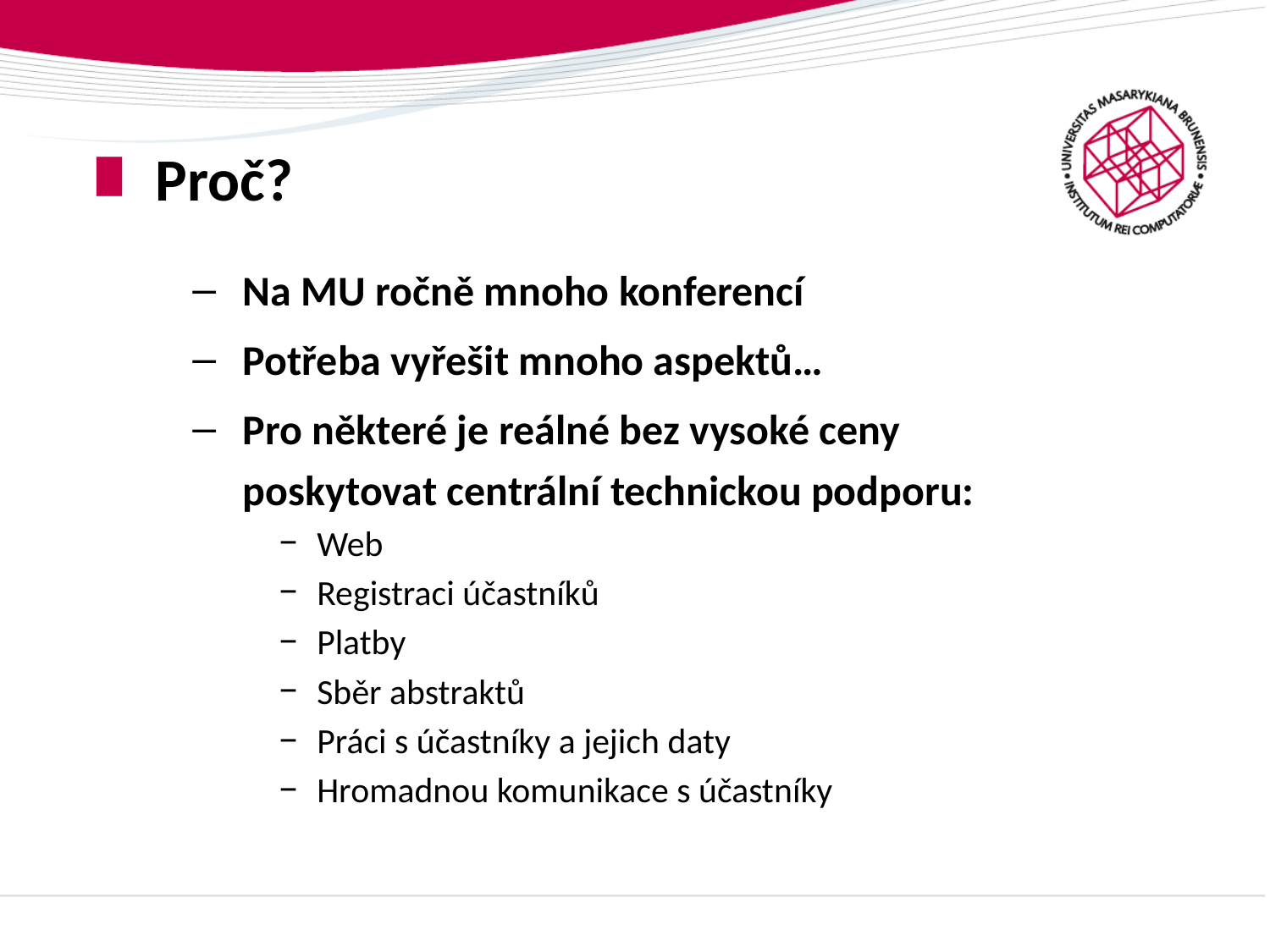

# Proč?
Na MU ročně mnoho konferencí
Potřeba vyřešit mnoho aspektů…
Pro některé je reálné bez vysoké ceny poskytovat centrální technickou podporu:
Web
Registraci účastníků
Platby
Sběr abstraktů
Práci s účastníky a jejich daty
Hromadnou komunikace s účastníky